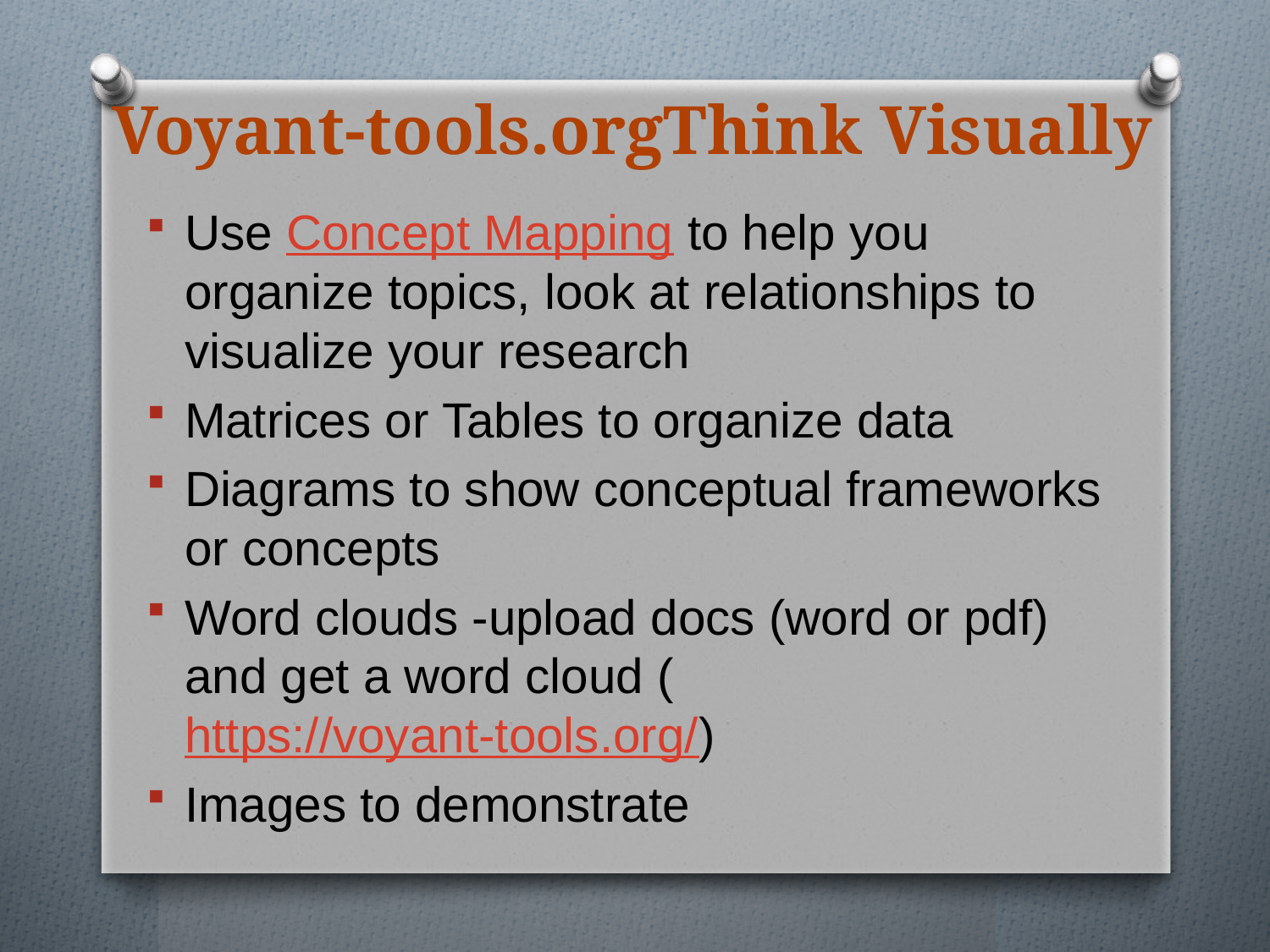

# Voyant-tools.orgThink Visually
Use Concept Mapping to help you organize topics, look at relationships to visualize your research
Matrices or Tables to organize data
Diagrams to show conceptual frameworks or concepts
Word clouds -upload docs (word or pdf) and get a word cloud (https://voyant-tools.org/)
Images to demonstrate